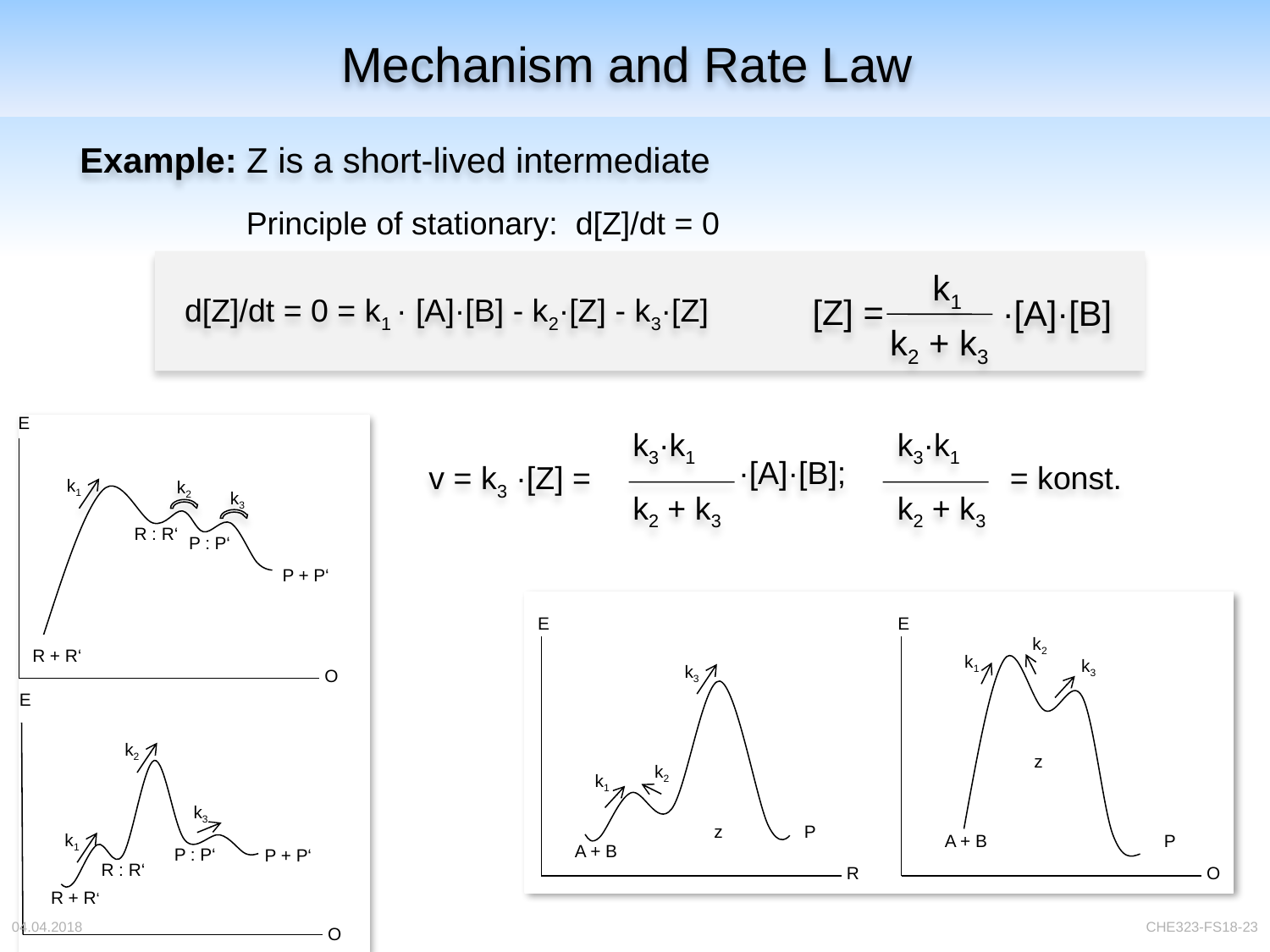

# Mechanism and Rate Law
Example: Z is a short-lived intermediate
Principle of stationary:  d[Z]/dt = 0

k1
[Z] =
 d[Z]/dt = 0 = k1 · [A]·[B] - k2·[Z] - k3·[Z]
·[A]·[B]
k2 + k3

E

k3·k1
k3·k1
·[A]·[B];
v = k3 ·[Z] =
= konst.
k1
k2

k3
k2 + k3

k2 + k3

R : R‘
P : P‘

P + P‘

E
E
k2
R + R‘

k1
k3
k3
O

E
k2
z
k2

k1
k3
z
P
k1
A + B
P
A + B
P : P‘

P + P‘
R : R‘
R
O
R + R‘
04.04.2018
CHE323-FS18-23
O